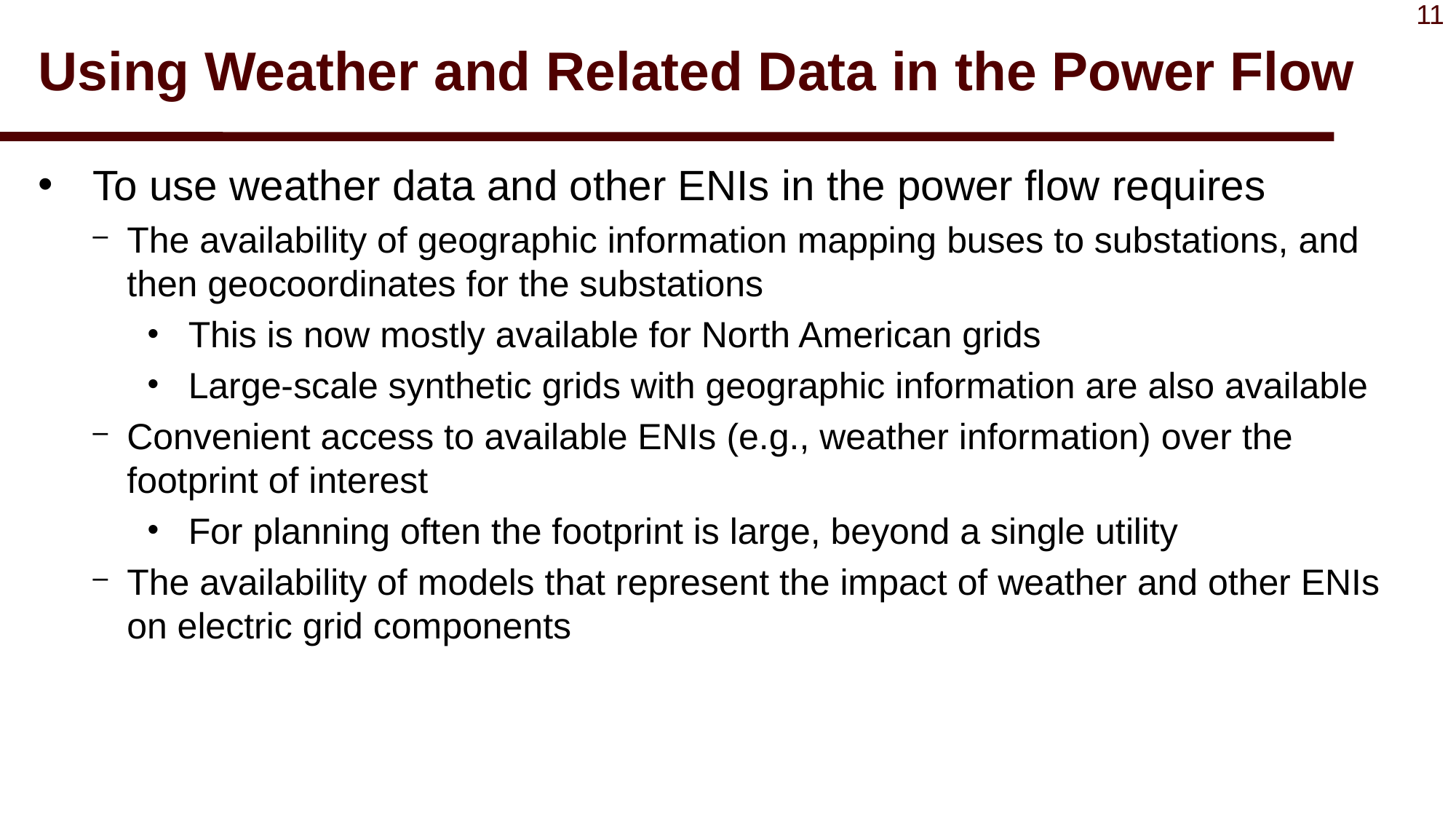

# Using Weather and Related Data in the Power Flow
To use weather data and other ENIs in the power flow requires
The availability of geographic information mapping buses to substations, and then geocoordinates for the substations
This is now mostly available for North American grids
Large-scale synthetic grids with geographic information are also available
Convenient access to available ENIs (e.g., weather information) over the footprint of interest
For planning often the footprint is large, beyond a single utility
The availability of models that represent the impact of weather and other ENIs on electric grid components